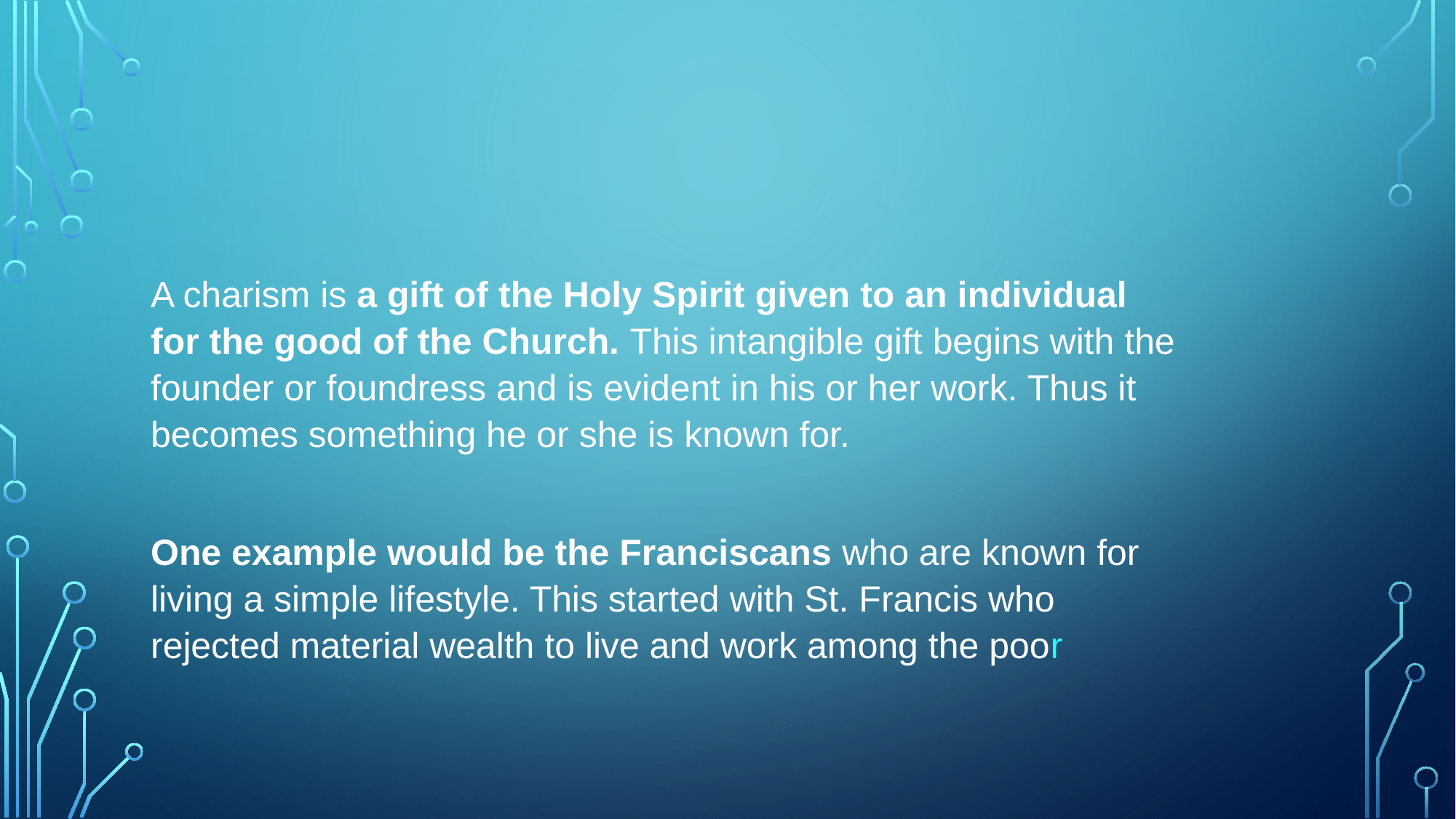

A charism is a gift of the Holy Spirit given to an individual for the good of the Church. This intangible gift begins with the founder or foundress and is evident in his or her work. Thus it becomes something he or she is known for.

One example would be the Franciscans who are known for living a simple lifestyle. This started with St. Francis who rejected material wealth to live and work among the poor